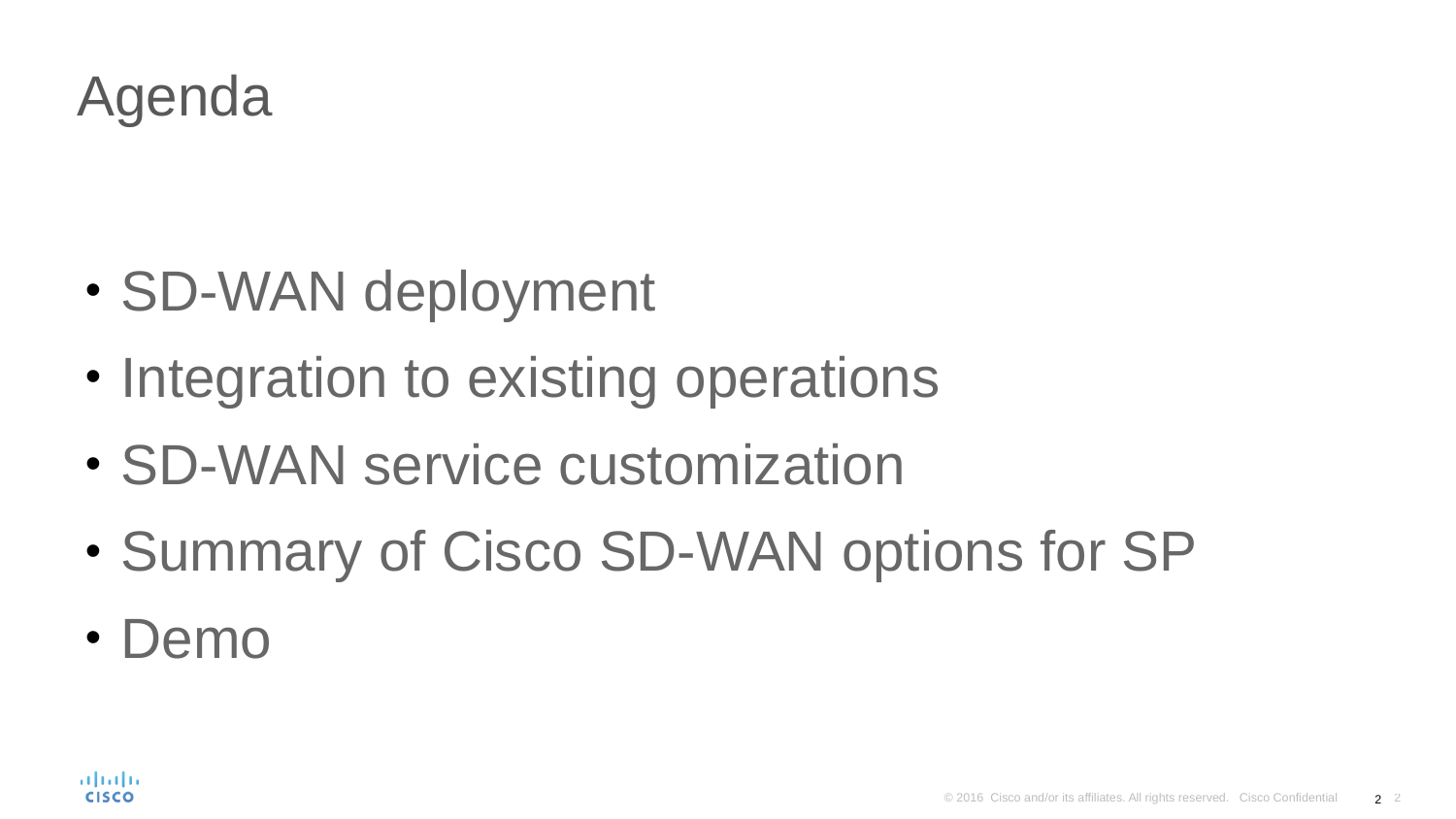

# Agenda
SD-WAN deployment
Integration to existing operations
SD-WAN service customization
Summary of Cisco SD-WAN options for SP
Demo
2